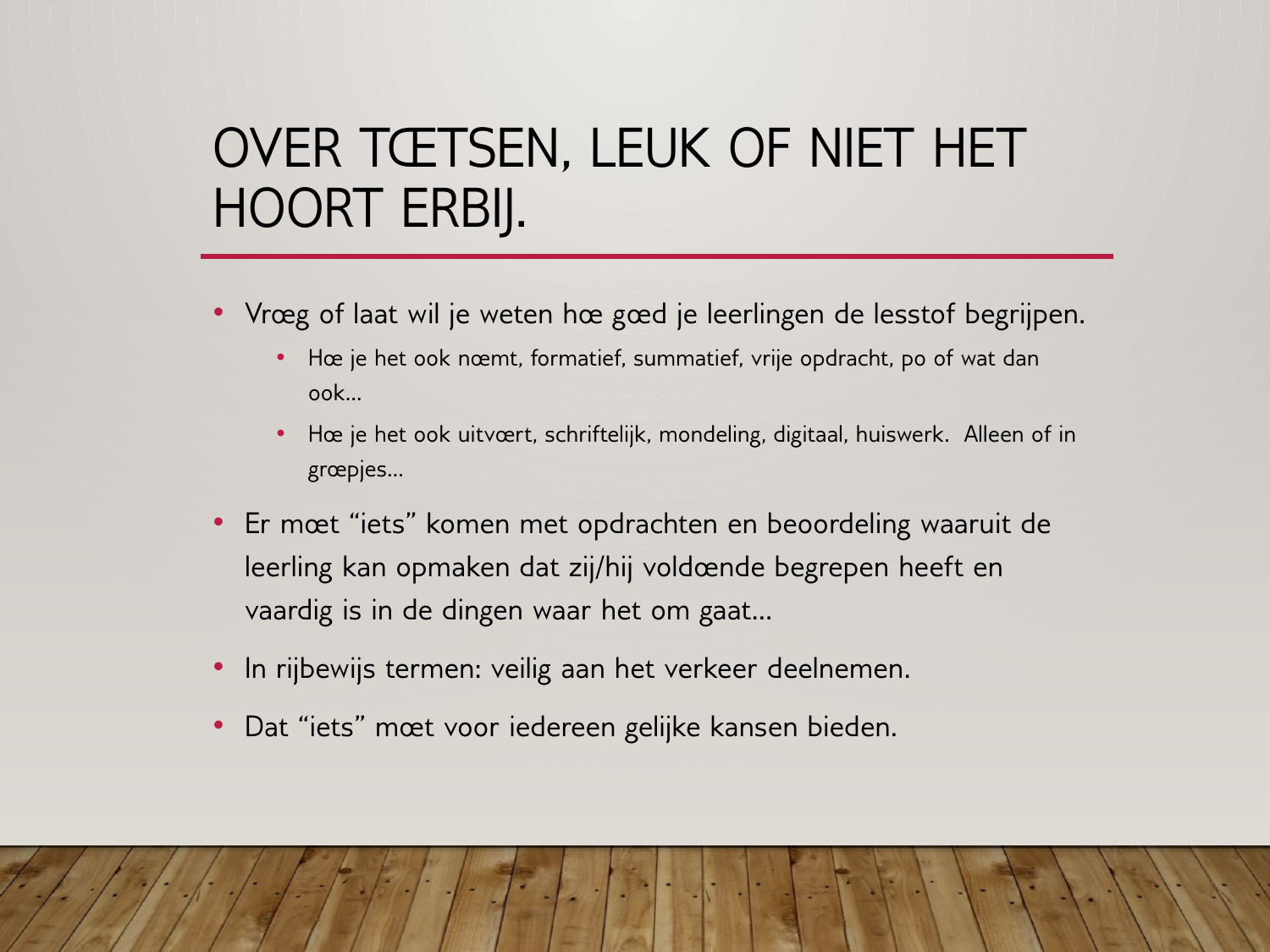

# Over toetsen, leuk of niet het hoort erbij.
Vroeg of laat wil je weten hoe goed je leerlingen de lesstof begrijpen.
Hoe je het ook noemt, formatief, summatief, vrije opdracht, po of wat dan ook…
Hoe je het ook uitvoert, schriftelijk, mondeling, digitaal, huiswerk.  Alleen of in groepjes…
Er moet “iets” komen met opdrachten en beoordeling waaruit de leerling kan opmaken dat zij/hij voldoende begrepen heeft en vaardig is in de dingen waar het om gaat…
In rijbewijs termen: veilig aan het verkeer deelnemen.
Dat “iets” moet voor iedereen gelijke kansen bieden.